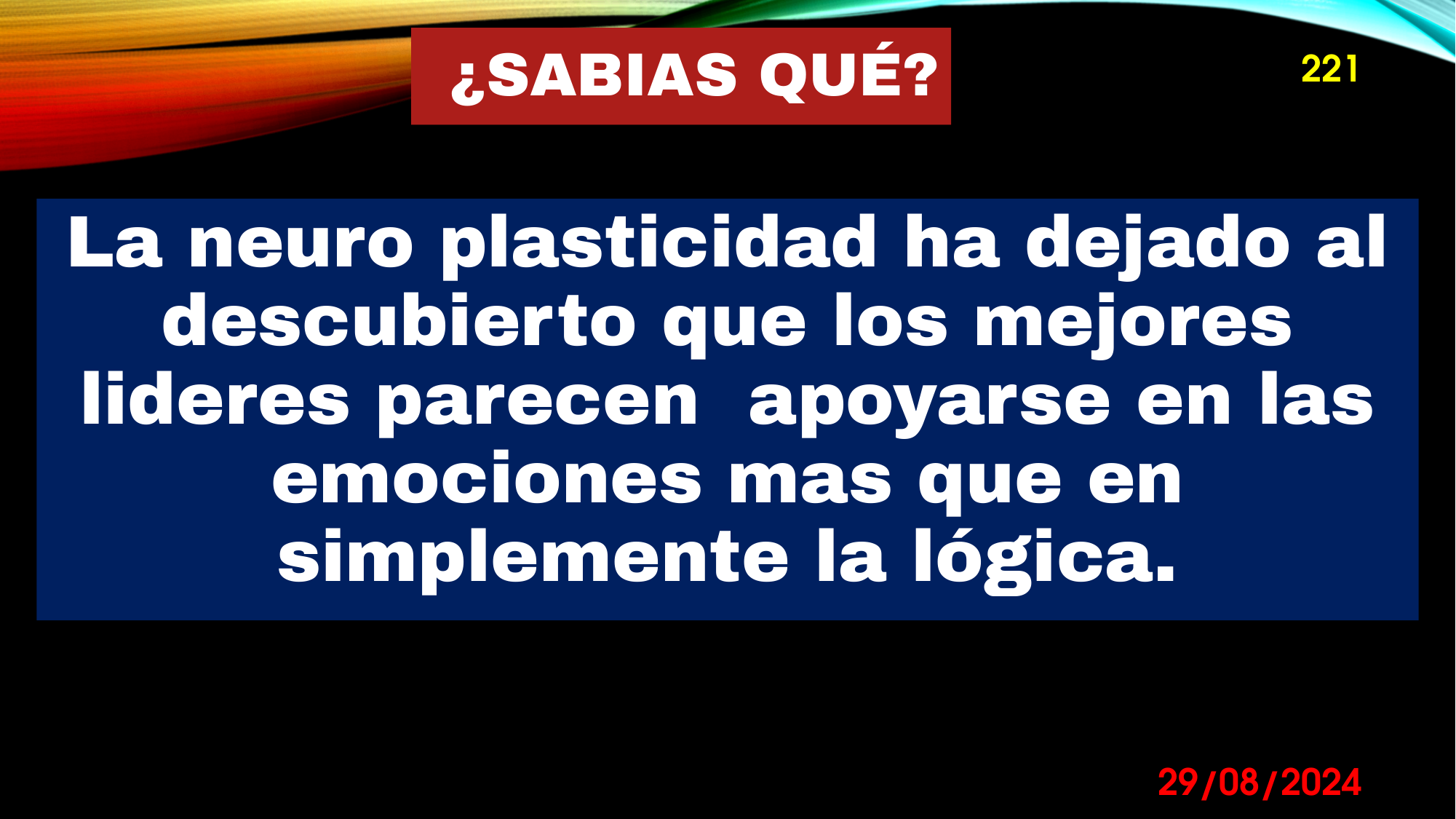

# ¿SABIAS Qué?
221
La neuro plasticidad ha dejado al descubierto que los mejores lideres parecen  apoyarse en las emociones mas que en simplemente la lógica.
29/08/2024